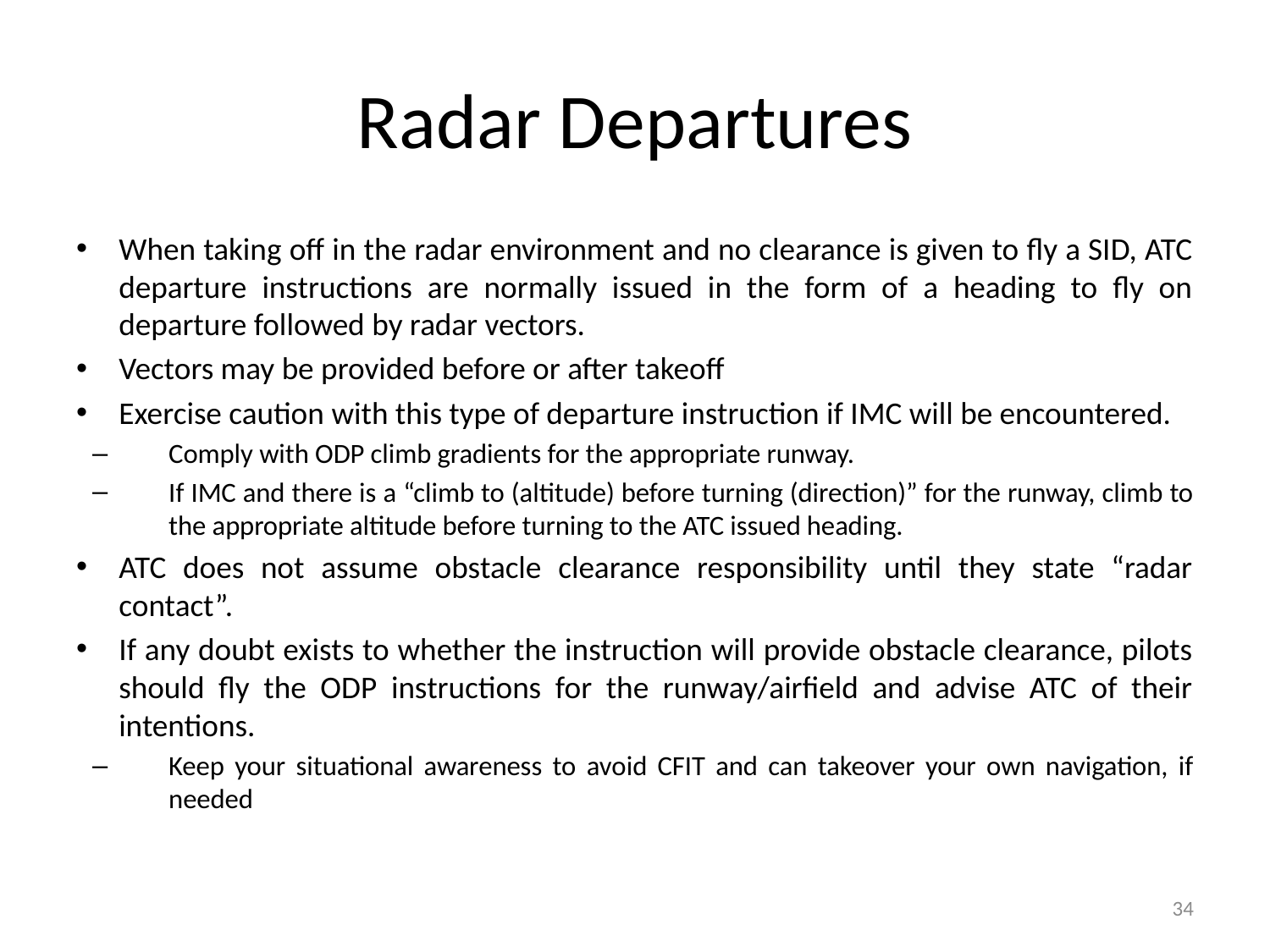

# Radar Departures
When taking off in the radar environment and no clearance is given to fly a SID, ATC departure instructions are normally issued in the form of a heading to fly on departure followed by radar vectors.
Vectors may be provided before or after takeoff
Exercise caution with this type of departure instruction if IMC will be encountered.
Comply with ODP climb gradients for the appropriate runway.
If IMC and there is a “climb to (altitude) before turning (direction)” for the runway, climb to the appropriate altitude before turning to the ATC issued heading.
ATC does not assume obstacle clearance responsibility until they state “radar contact”.
If any doubt exists to whether the instruction will provide obstacle clearance, pilots should fly the ODP instructions for the runway/airfield and advise ATC of their intentions.
Keep your situational awareness to avoid CFIT and can takeover your own navigation, if needed
34